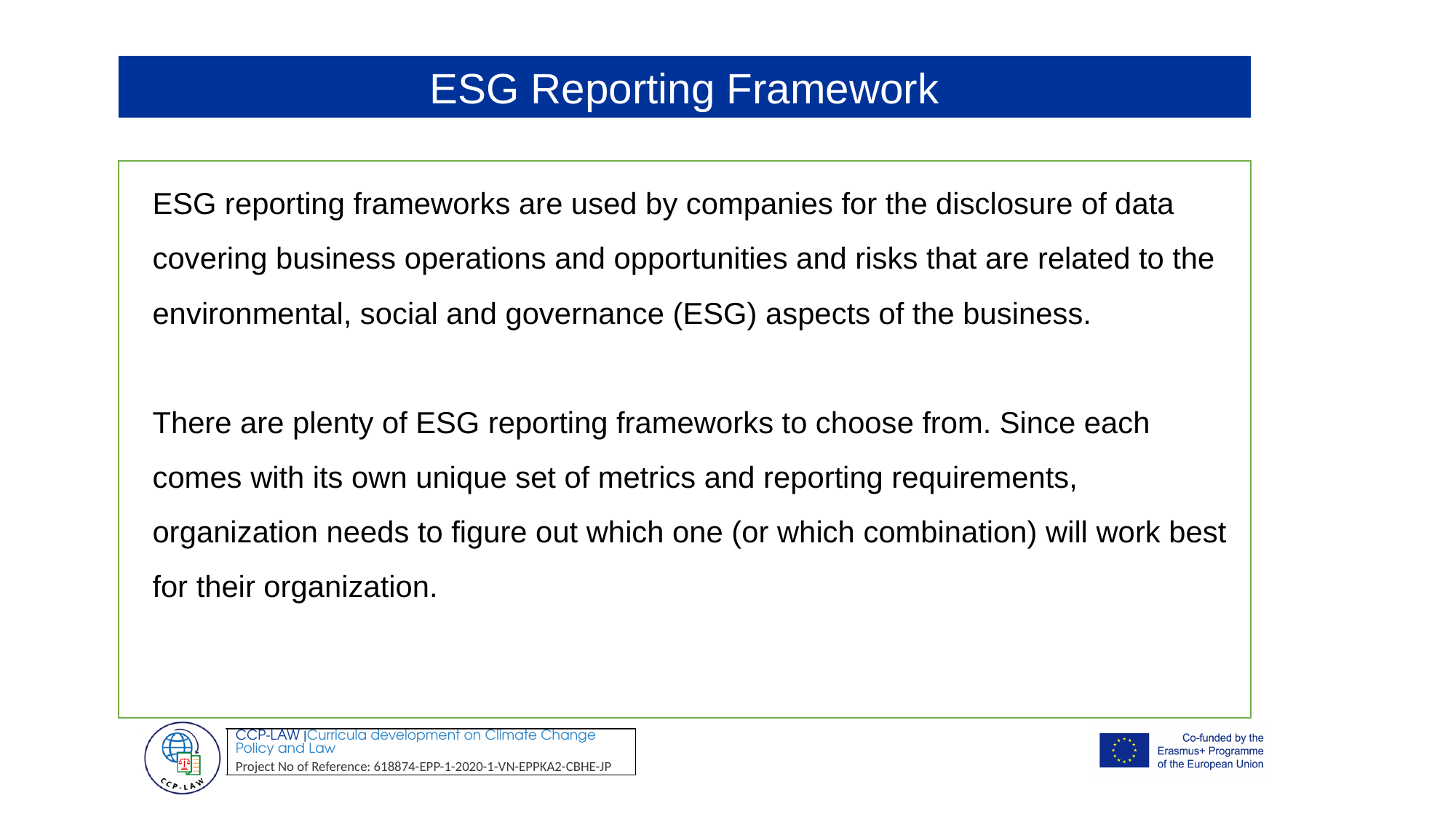

ESG Reporting Framework
ESG reporting frameworks are used by companies for the disclosure of data covering business operations and opportunities and risks that are related to the environmental, social and governance (ESG) aspects of the business.

There are plenty of ESG reporting frameworks to choose from. Since each comes with its own unique set of metrics and reporting requirements, organization needs to figure out which one (or which combination) will work best for their organization.